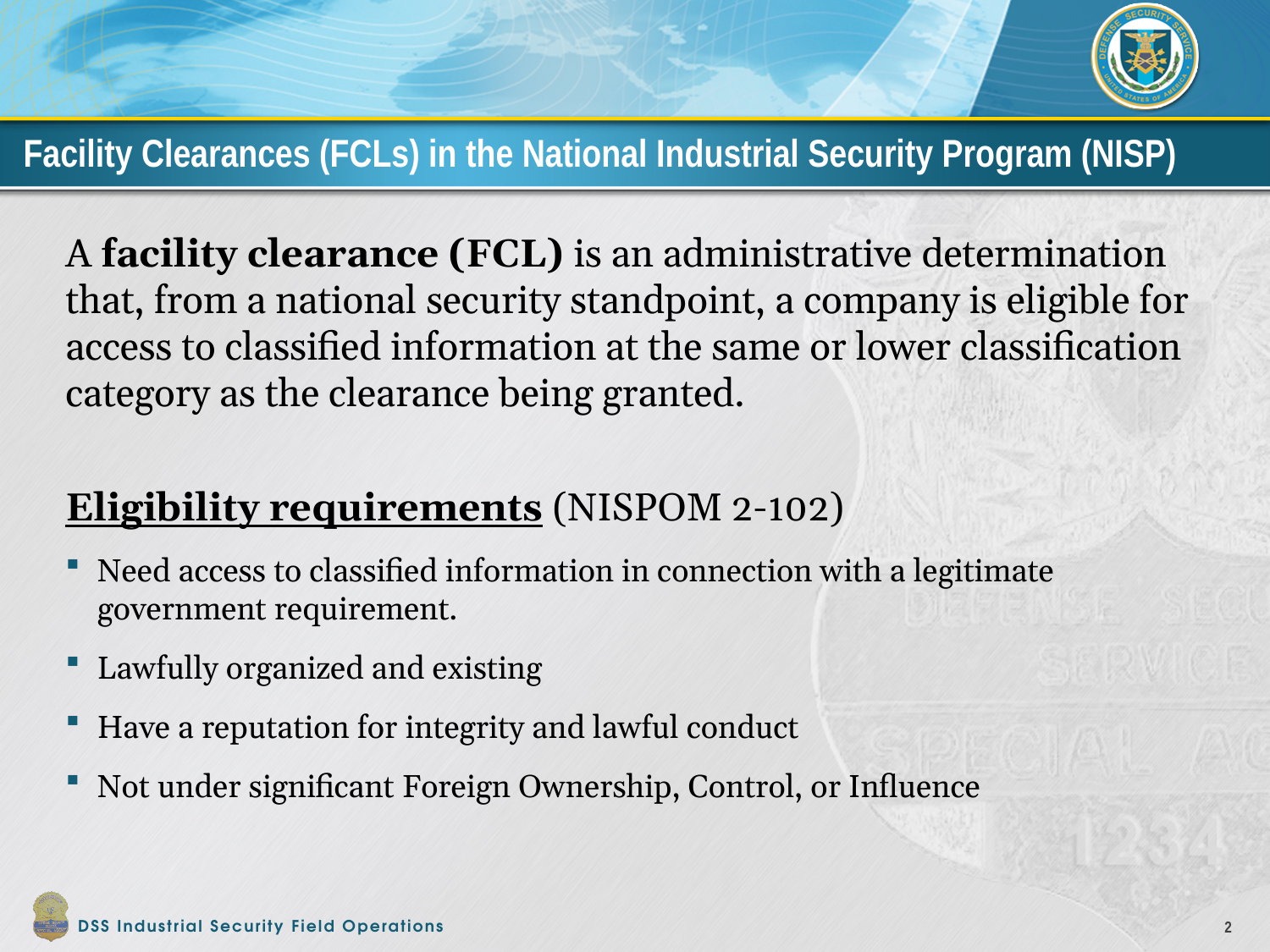

# Facility Clearances (FCLs) in the National Industrial Security Program (NISP)
A facility clearance (FCL) is an administrative determination that, from a national security standpoint, a company is eligible for access to classified information at the same or lower classification category as the clearance being granted.

Eligibility requirements (NISPOM 2-102)
Need access to classified information in connection with a legitimate government requirement.
Lawfully organized and existing
Have a reputation for integrity and lawful conduct
Not under significant Foreign Ownership, Control, or Influence
2